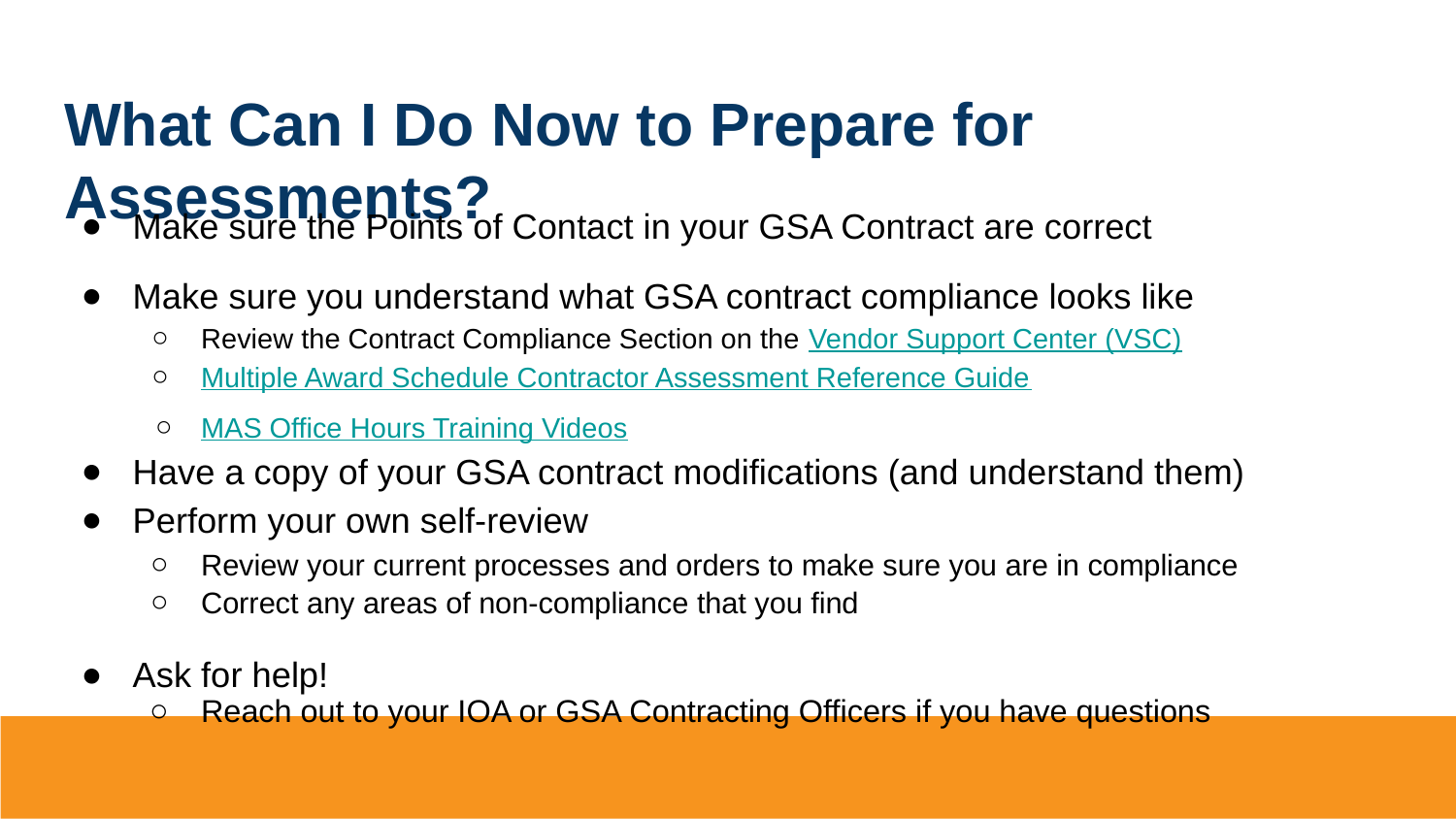

# What Can I Do Now to Prepare for Assessments?
Make sure the Points of Contact in your GSA Contract are correct

Make sure you understand what GSA contract compliance looks like
Review the Contract Compliance Section on the Vendor Support Center (VSC)
Multiple Award Schedule Contractor Assessment Reference Guide
MAS Office Hours Training Videos
Have a copy of your GSA contract modifications (and understand them)
Perform your own self-review
Review your current processes and orders to make sure you are in compliance
Correct any areas of non-compliance that you find

Ask for help!
Reach out to your IOA or GSA Contracting Officers if you have questions